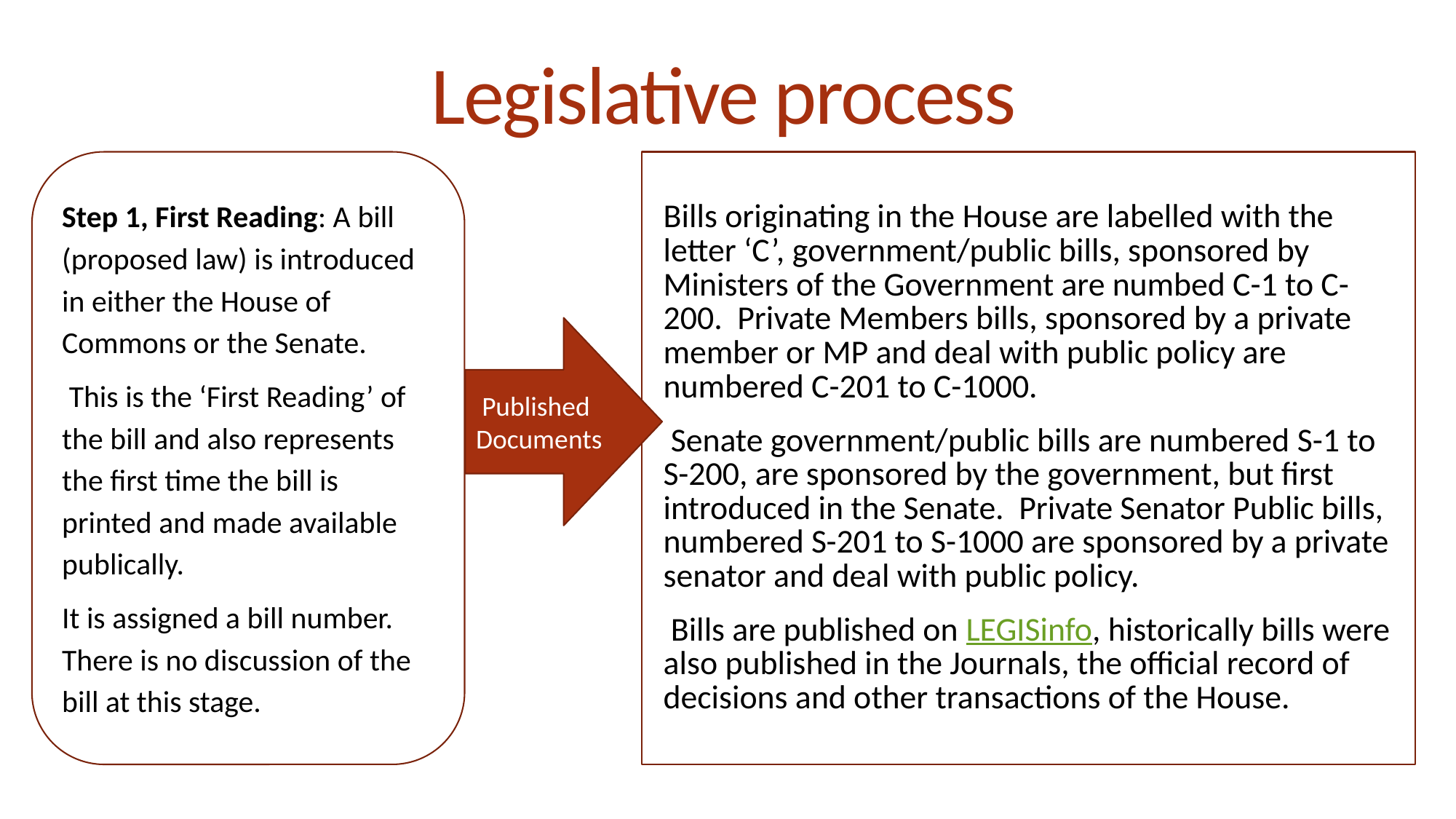

# Legislative process

Bills originating in the House are labelled with the letter ‘C’, government/public bills, sponsored by Ministers of the Government are numbed C-1 to C-200.  Private Members bills, sponsored by a private member or MP and deal with public policy are numbered C-201 to C-1000.
 Senate government/public bills are numbered S-1 to S-200, are sponsored by the government, but first introduced in the Senate.  Private Senator Public bills, numbered S-201 to S-1000 are sponsored by a private senator and deal with public policy.
 Bills are published on LEGISinfo, historically bills were also published in the Journals, the official record of decisions and other transactions of the House.
Step 1, First Reading: A bill (proposed law) is introduced in either the House of Commons or the Senate.
 This is the ‘First Reading’ of the bill and also represents the first time the bill is printed and made available publically.
It is assigned a bill number.  There is no discussion of the bill at this stage.
Published
Documents